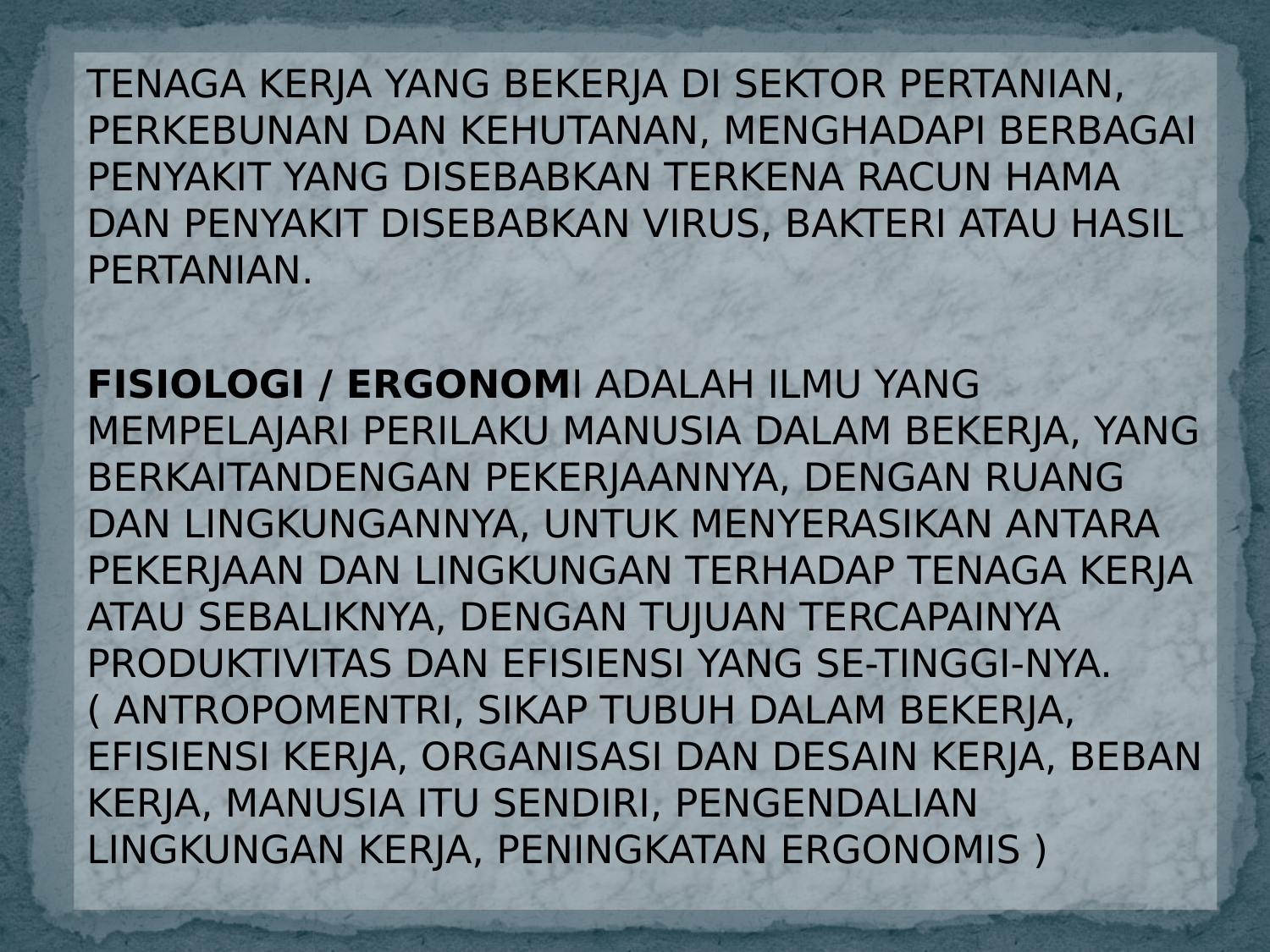

TENAGA KERJA YANG BEKERJA DI SEKTOR PERTANIAN, PERKEBUNAN DAN KEHUTANAN, MENGHADAPI BERBAGAI PENYAKIT YANG DISEBABKAN TERKENA RACUN HAMA DAN PENYAKIT DISEBABKAN VIRUS, BAKTERI ATAU HASIL PERTANIAN.

FISIOLOGI / ERGONOMI ADALAH ILMU YANG MEMPELAJARI PERILAKU MANUSIA DALAM BEKERJA, YANG BERKAITANDENGAN PEKERJAANNYA, DENGAN RUANG DAN LINGKUNGANNYA, UNTUK MENYERASIKAN ANTARA PEKERJAAN DAN LINGKUNGAN TERHADAP TENAGA KERJA ATAU SEBALIKNYA, DENGAN TUJUAN TERCAPAINYA PRODUKTIVITAS DAN EFISIENSI YANG SE-TINGGI-NYA.( ANTROPOMENTRI, SIKAP TUBUH DALAM BEKERJA, EFISIENSI KERJA, ORGANISASI DAN DESAIN KERJA, BEBAN KERJA, MANUSIA ITU SENDIRI, PENGENDALIAN LINGKUNGAN KERJA, PENINGKATAN ERGONOMIS )